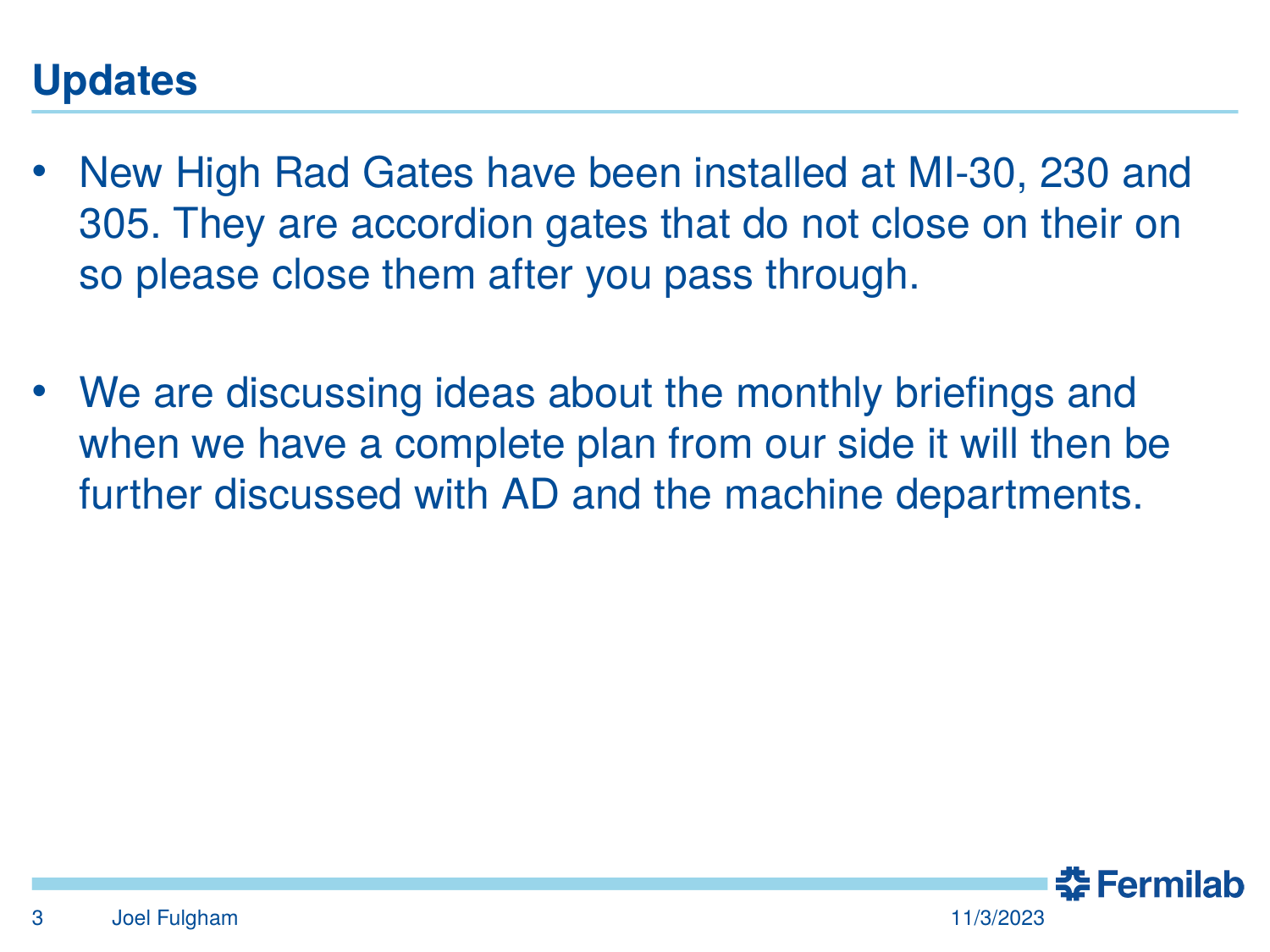

# Updates
New High Rad Gates have been installed at MI-30, 230 and 305. They are accordion gates that do not close on their on so please close them after you pass through.

We are discussing ideas about the monthly briefings and when we have a complete plan from our side it will then be further discussed with AD and the machine departments.

3
Joel Fulgham
11/3/2023